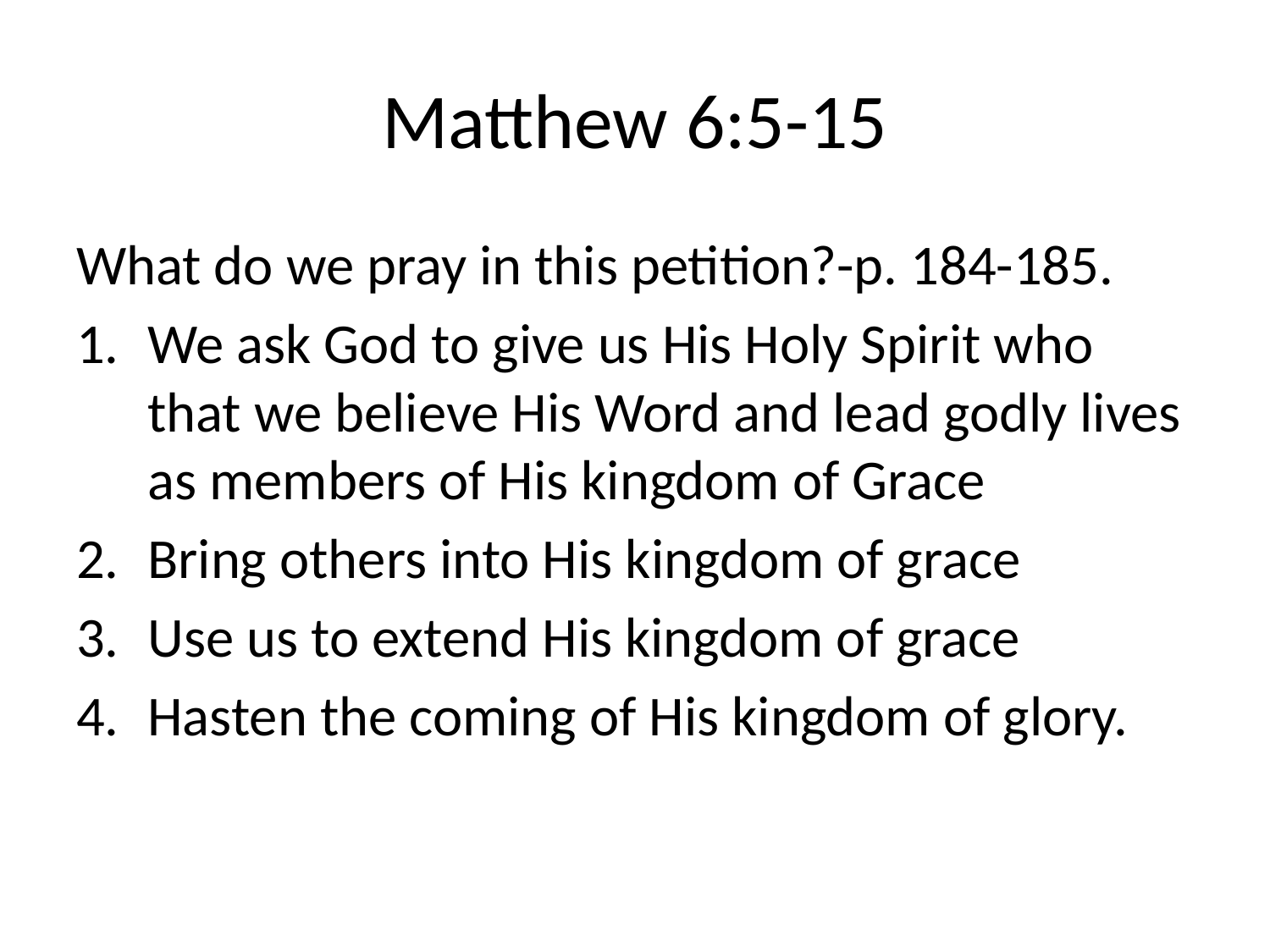

# Matthew 6:5-15
What do we pray in this petition?-p. 184-185.
We ask God to give us His Holy Spirit who that we believe His Word and lead godly lives as members of His kingdom of Grace
Bring others into His kingdom of grace
Use us to extend His kingdom of grace
Hasten the coming of His kingdom of glory.